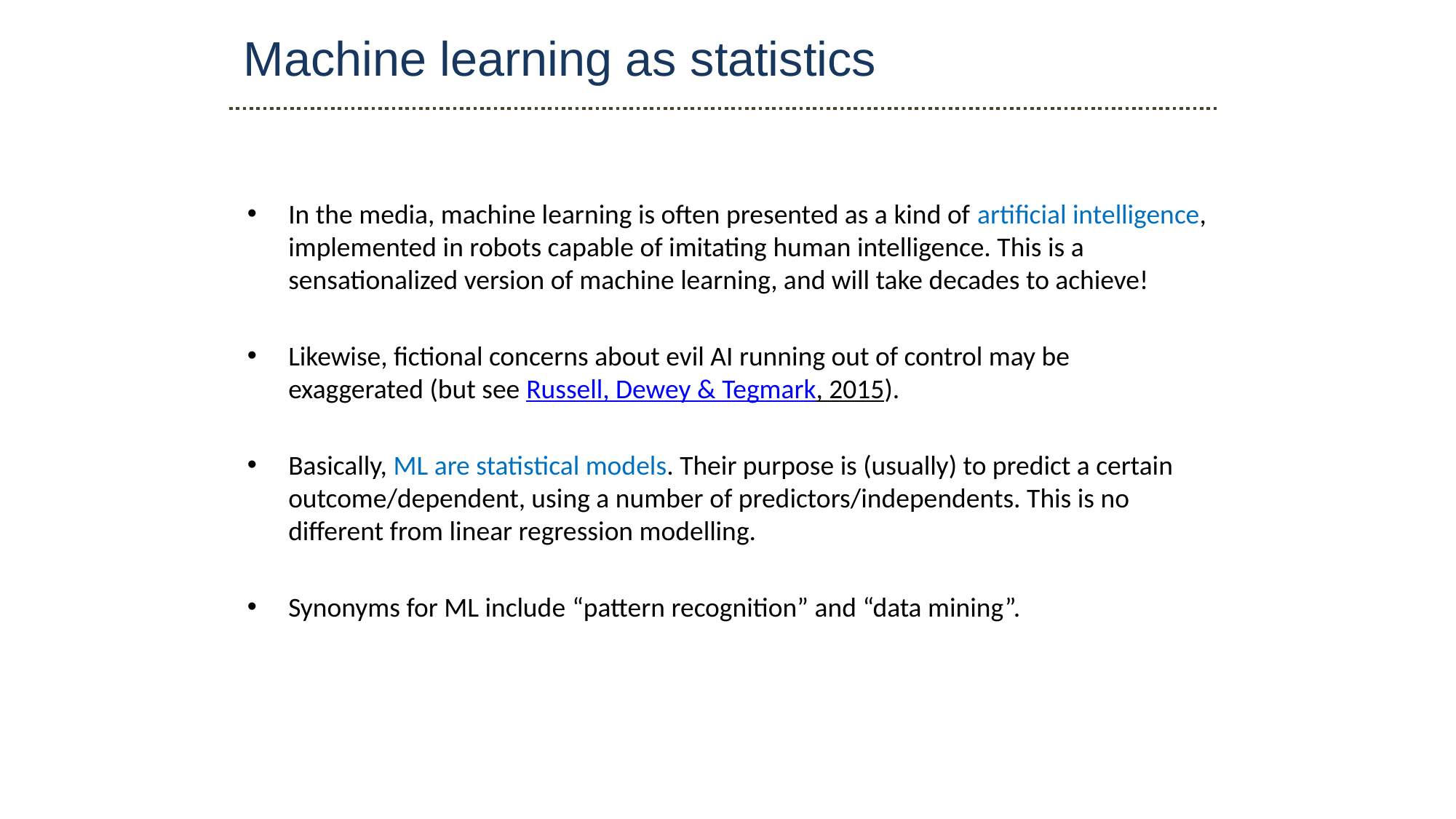

Machine learning as statistics
In the media, machine learning is often presented as a kind of artificial intelligence, implemented in robots capable of imitating human intelligence. This is a sensationalized version of machine learning, and will take decades to achieve!

Likewise, fictional concerns about evil AI running out of control may be exaggerated (but see Russell, Dewey & Tegmark, 2015).

Basically, ML are statistical models. Their purpose is (usually) to predict a certain outcome/dependent, using a number of predictors/independents. This is no different from linear regression modelling.

Synonyms for ML include “pattern recognition” and “data mining”.